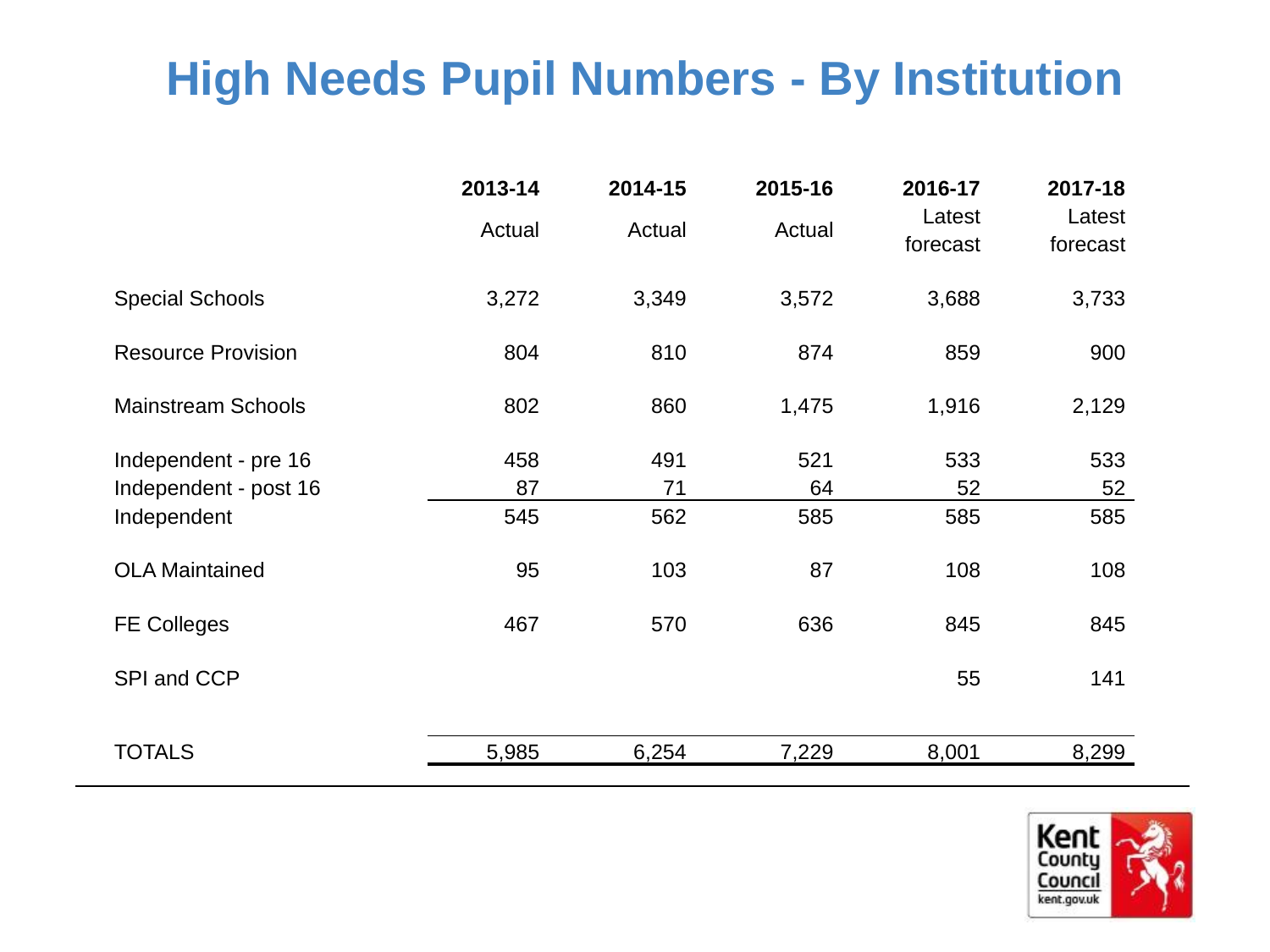

# High Needs Pupil Numbers - By Institution
|  |  |  |  |  |  |
| --- | --- | --- | --- | --- | --- |
|  | 2013-14 | 2014-15 | 2015-16 | 2016-17 | 2017-18 |
|  | Actual | Actual | Actual | Latest forecast | Latest forecast |
|  |  |  |  |  |  |
| Special Schools | 3,272 | 3,349 | 3,572 | 3,688 | 3,733 |
|  |  |  |  |  |  |
| Resource Provision | 804 | 810 | 874 | 859 | 900 |
|  |  |  |  |  |  |
| Mainstream Schools | 802 | 860 | 1,475 | 1,916 | 2,129 |
|  |  |  |  |  |  |
| Independent - pre 16 | 458 | 491 | 521 | 533 | 533 |
| Independent - post 16 | 87 | 71 | 64 | 52 | 52 |
| Independent | 545 | 562 | 585 | 585 | 585 |
|  |  |  |  |  |  |
| OLA Maintained | 95 | 103 | 87 | 108 | 108 |
|  |  |  |  |  |  |
| FE Colleges | 467 | 570 | 636 | 845 | 845 |
|  |  |  |  |  |  |
| SPI and CCP |  |  |  | 55 | 141 |
|  |  |  |  |  |  |
| TOTALS | 5,985 | 6,254 | 7,229 | 8,001 | 8,299 |